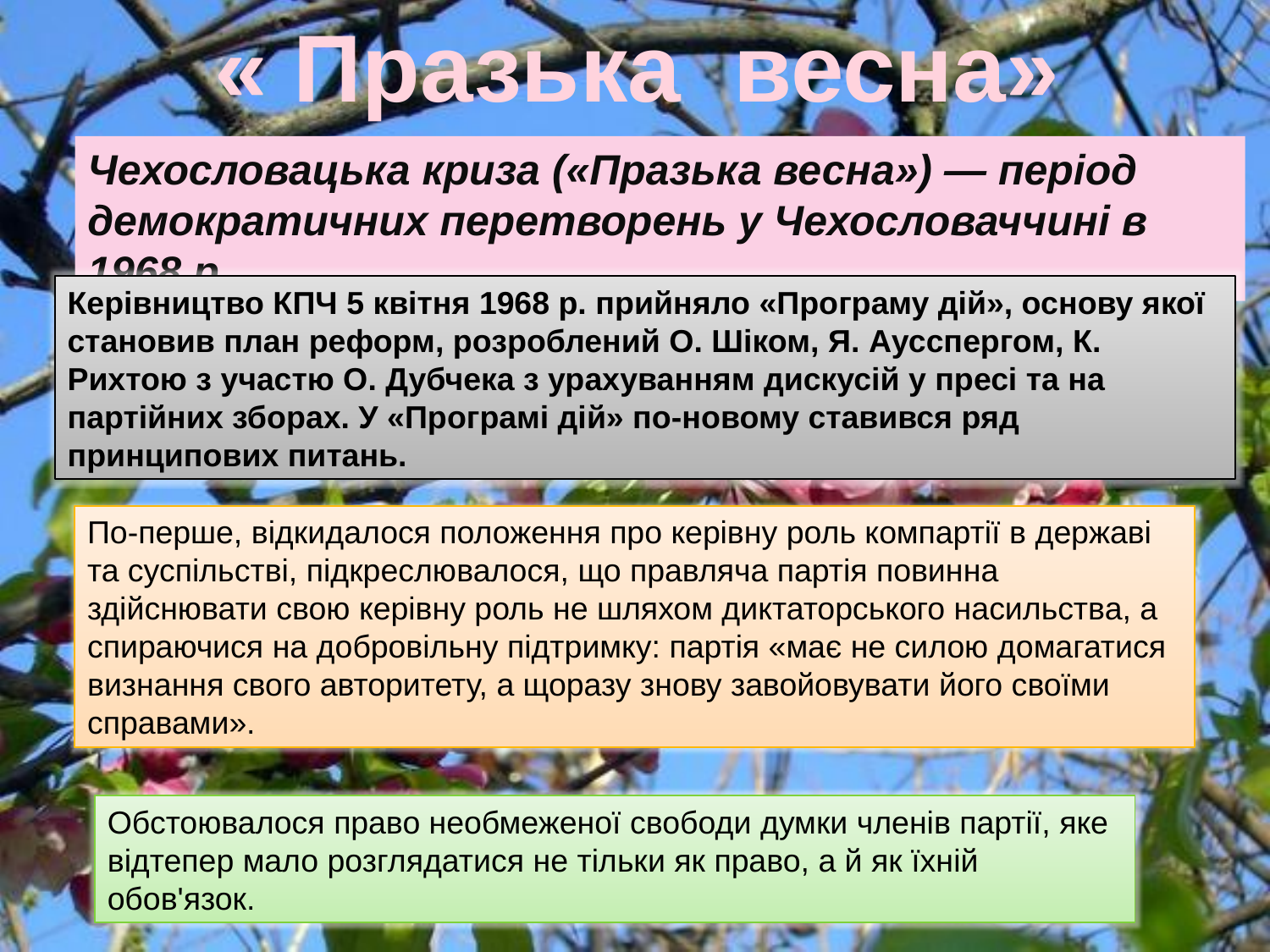

« Празька  весна»
Чехословацька криза («Празька весна») — період демократичних перетворень у Чехословаччині в 1968 р.
Керівництво КПЧ 5 квітня 1968 р. прийняло «Програму дій», основу якої становив план реформ, розроблений О. Шіком, Я. Аусспергом, К. Рихтою з участю О. Дубчека з урахуванням дискусій у пресі та на партійних зборах. У «Програмі дій» по-новому ставився ряд принципових питань.

По-перше, відкидалося положення про керівну роль компартії в державі та суспільстві, підкреслювалося, що правляча партія повинна здійснювати свою керівну роль не шляхом диктаторського насильства, а спираючися на добровільну підтримку: партія «має не силою домагатися визнання свого авторитету, а щоразу знову завойовувати його своїми справами».
Обстоювалося право необмеженої свободи думки членів партії, яке відтепер мало розглядатися не тільки як право, а й як їхній обов'язок.